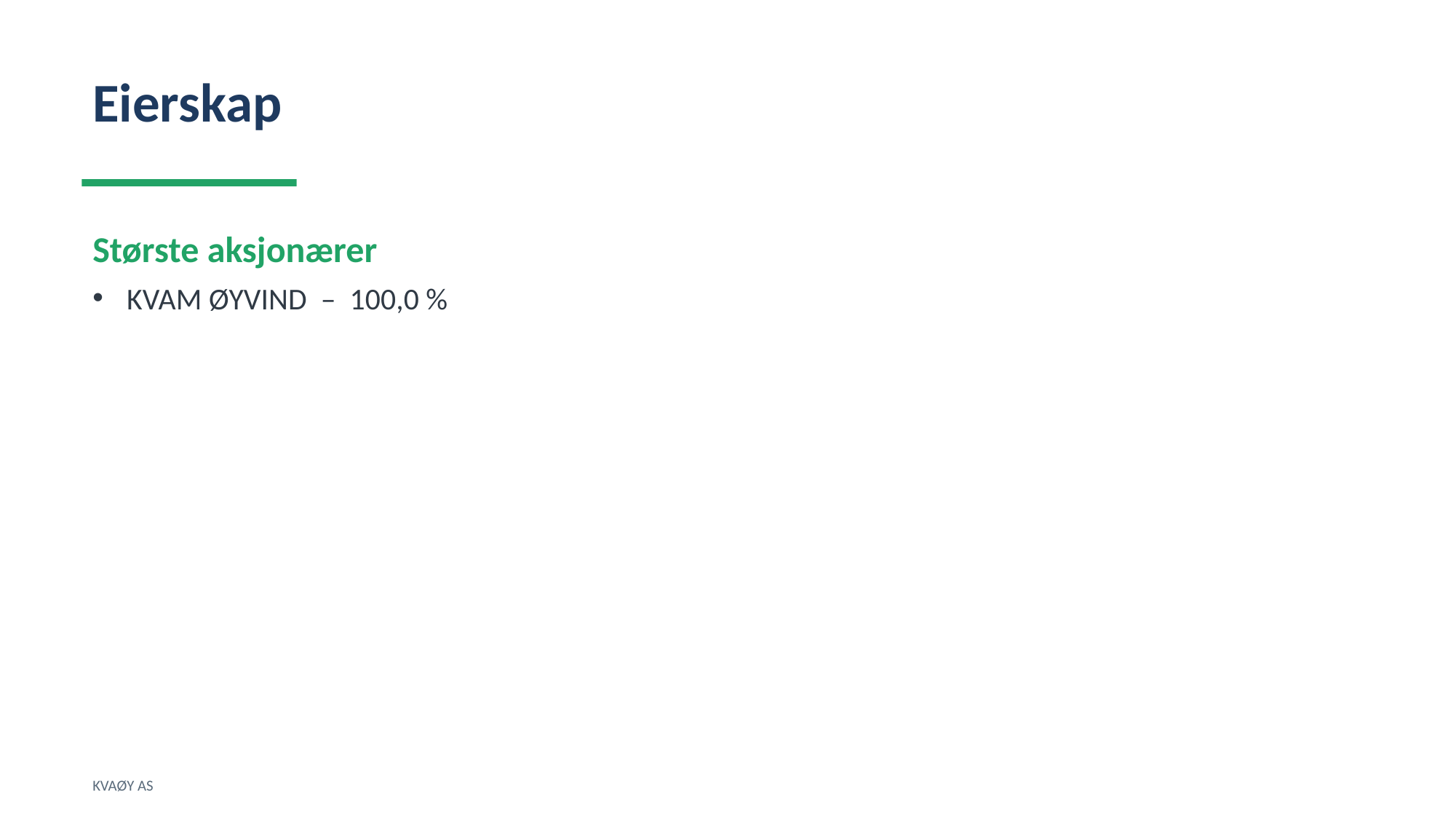

Eierskap

Største aksjonærer
KVAM ØYVIND  –  100,0 %
KVAØY AS